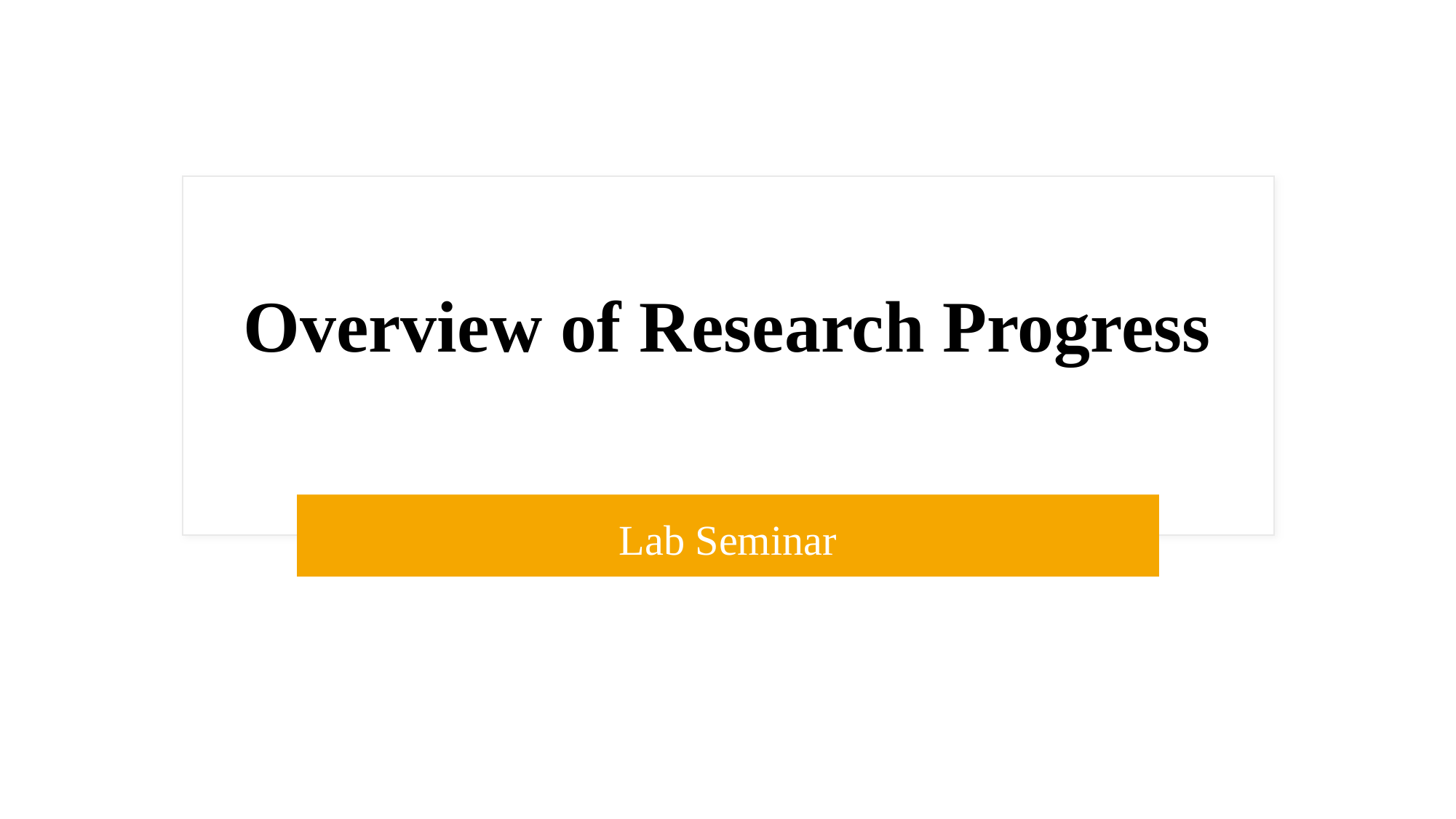

# Overview of Research Progress
Lab Seminar